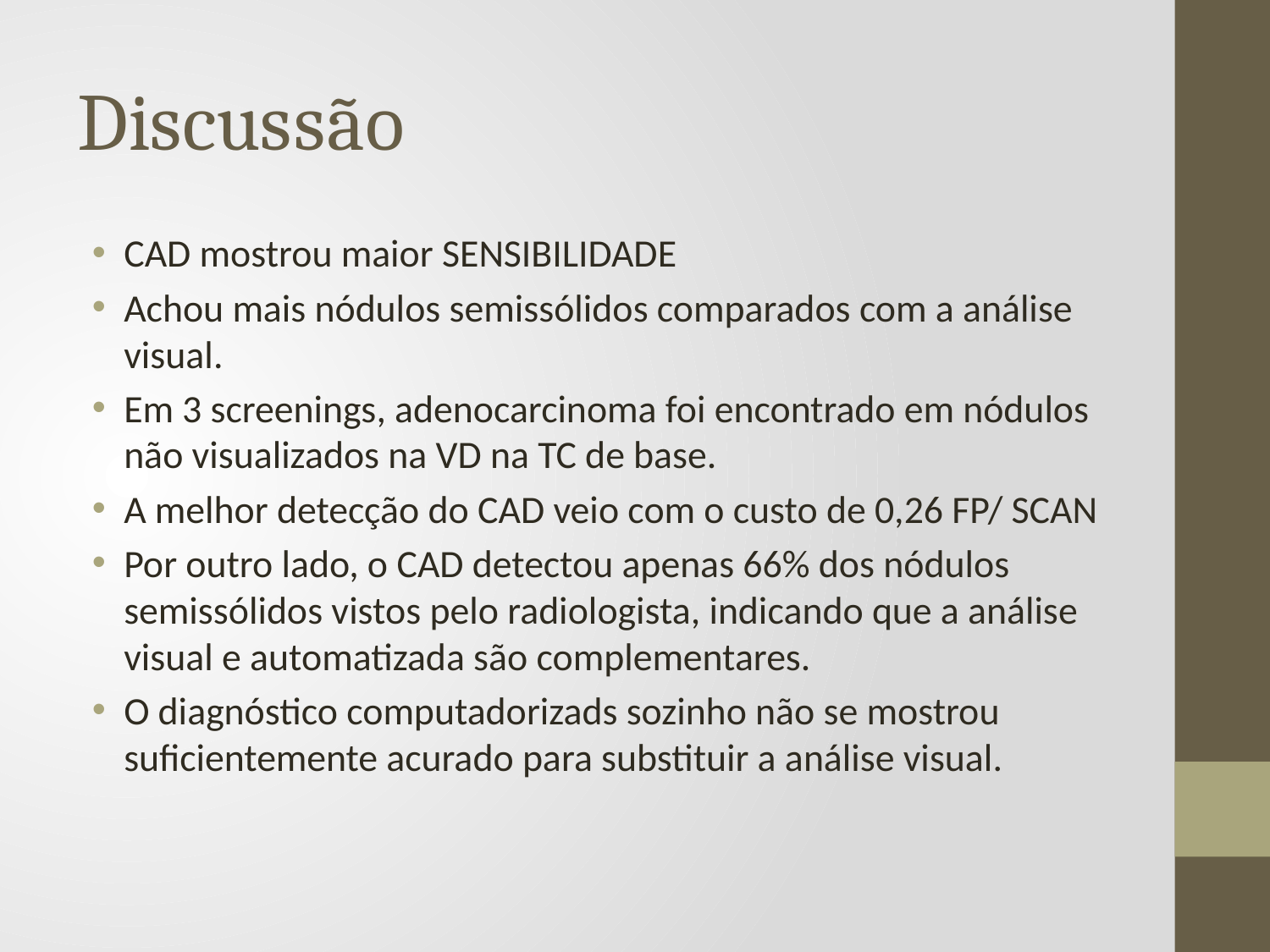

# Discussão
CAD mostrou maior SENSIBILIDADE
Achou mais nódulos semissólidos comparados com a análise visual.
Em 3 screenings, adenocarcinoma foi encontrado em nódulos não visualizados na VD na TC de base.
A melhor detecção do CAD veio com o custo de 0,26 FP/ SCAN
Por outro lado, o CAD detectou apenas 66% dos nódulos semissólidos vistos pelo radiologista, indicando que a análise visual e automatizada são complementares.
O diagnóstico computadorizads sozinho não se mostrou suficientemente acurado para substituir a análise visual.